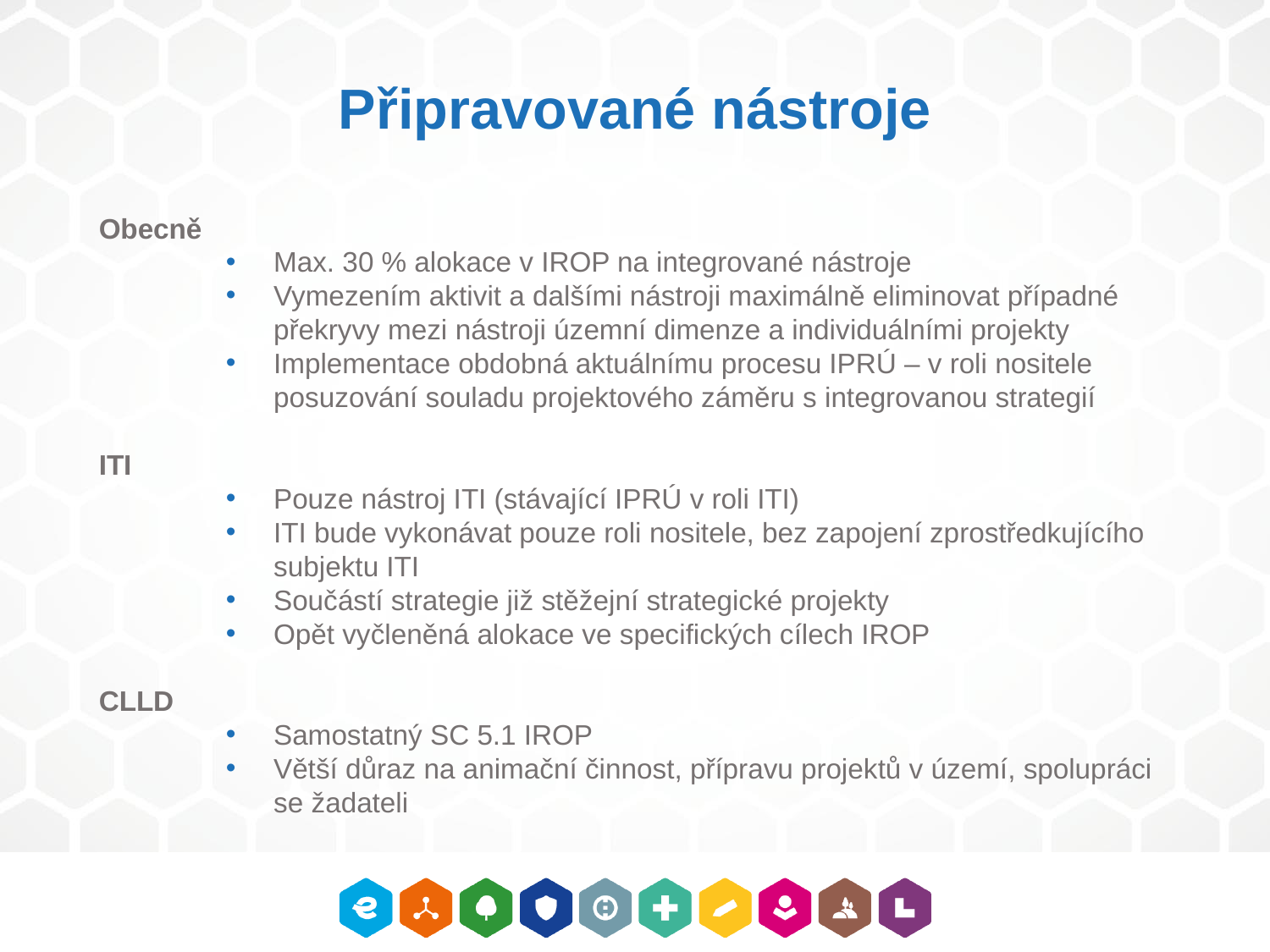

Připravované nástroje
Obecně
Max. 30 % alokace v IROP na integrované nástroje
Vymezením aktivit a dalšími nástroji maximálně eliminovat případné překryvy mezi nástroji územní dimenze a individuálními projekty
Implementace obdobná aktuálnímu procesu IPRÚ – v roli nositele posuzování souladu projektového záměru s integrovanou strategií

ITI
Pouze nástroj ITI (stávající IPRÚ v roli ITI)
ITI bude vykonávat pouze roli nositele, bez zapojení zprostředkujícího subjektu ITI
Součástí strategie již stěžejní strategické projekty
Opět vyčleněná alokace ve specifických cílech IROP

CLLD
Samostatný SC 5.1 IROP
Větší důraz na animační činnost, přípravu projektů v území, spolupráci     se žadateli